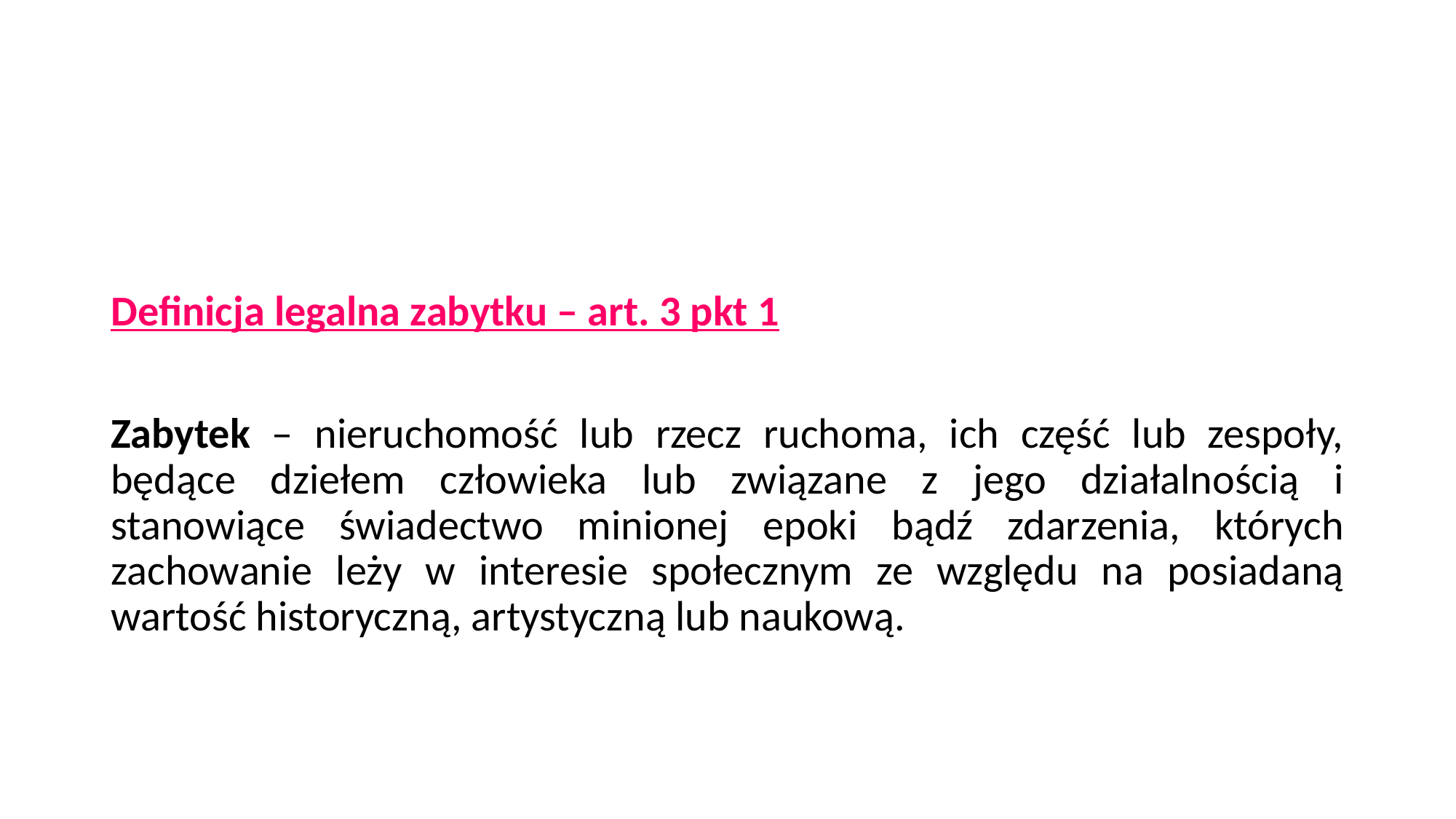

#

Definicja legalna zabytku – art. 3 pkt 1

Zabytek – nieruchomość lub rzecz ruchoma, ich część lub zespoły, będące dziełem człowieka lub związane z jego działalnością i stanowiące świadectwo minionej epoki bądź zdarzenia, których zachowanie leży w interesie społecznym ze względu na posiadaną wartość historyczną, artystyczną lub naukową.